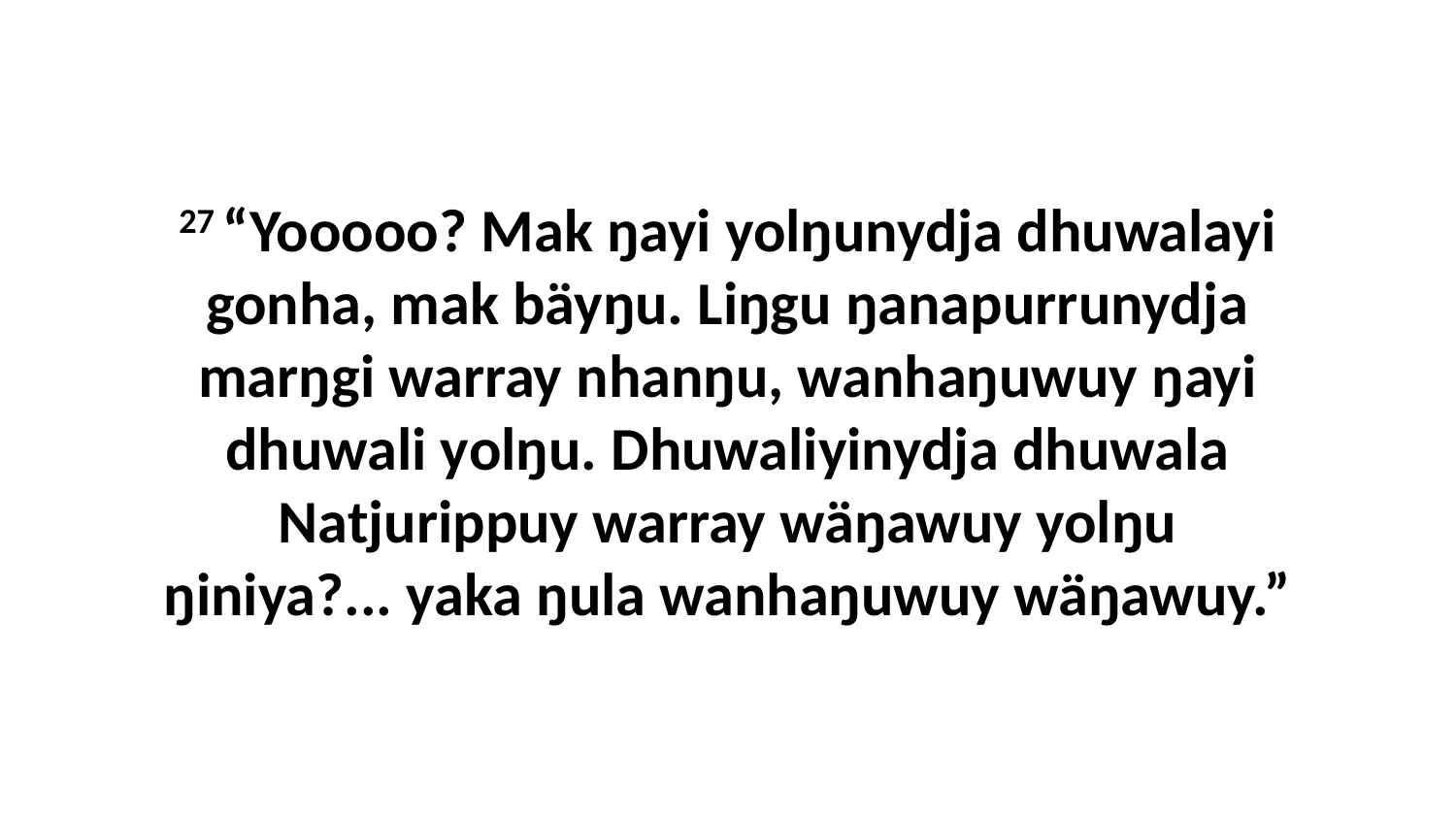

27 “Yooooo? Mak ŋayi yolŋunydja dhuwalayi gonha, mak bäyŋu. Liŋgu ŋanapurrunydja marŋgi warray nhanŋu, wanhaŋuwuy ŋayi dhuwali yolŋu. Dhuwaliyinydja dhuwala Natjurippuy warray wäŋawuy yolŋu ŋiniya?... yaka ŋula wanhaŋuwuy wäŋawuy.”